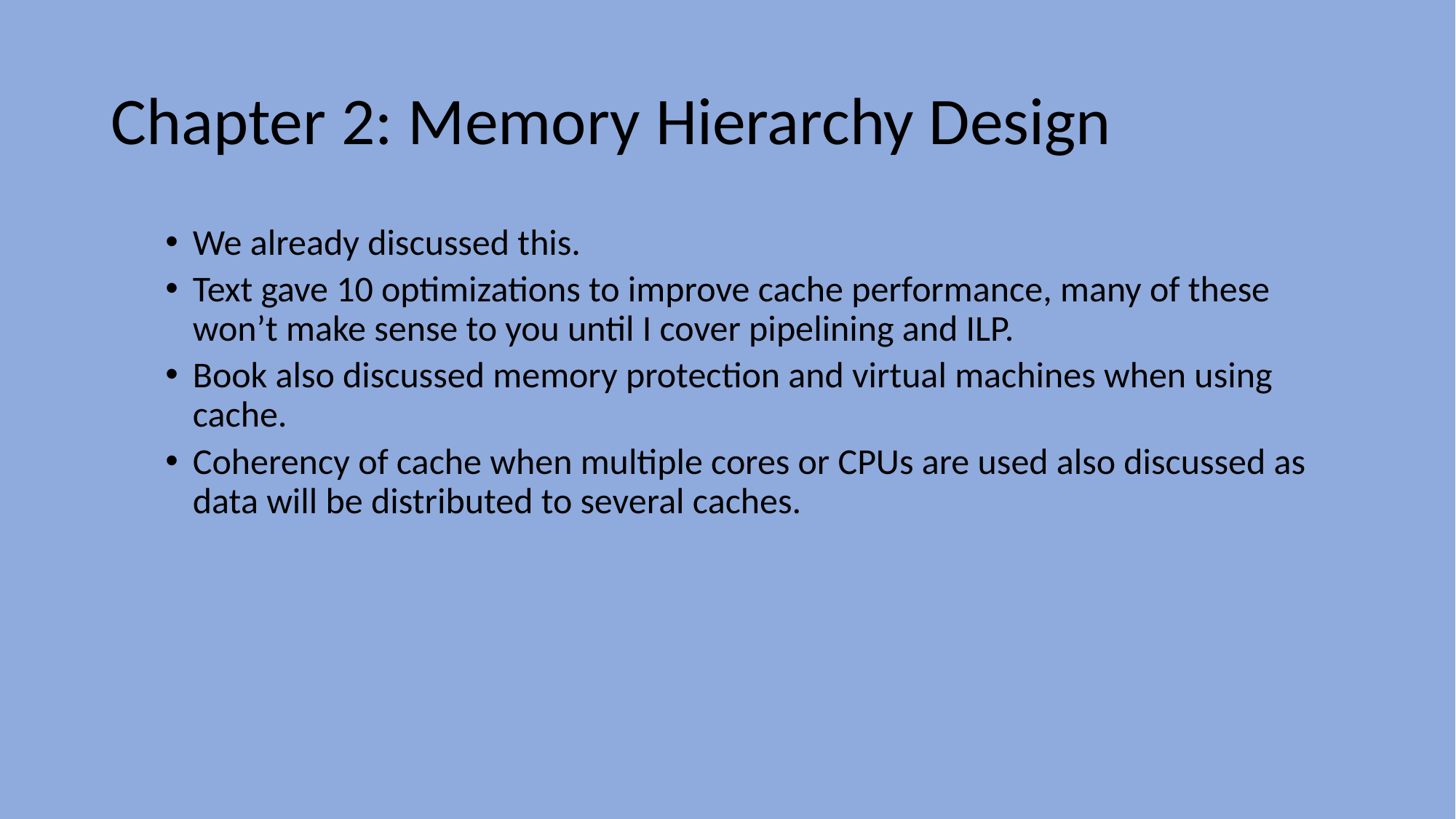

# Chapter 2: Memory Hierarchy Design
We already discussed this.
Text gave 10 optimizations to improve cache performance, many of these won’t make sense to you until I cover pipelining and ILP.
Book also discussed memory protection and virtual machines when using cache.
Coherency of cache when multiple cores or CPUs are used also discussed as data will be distributed to several caches.